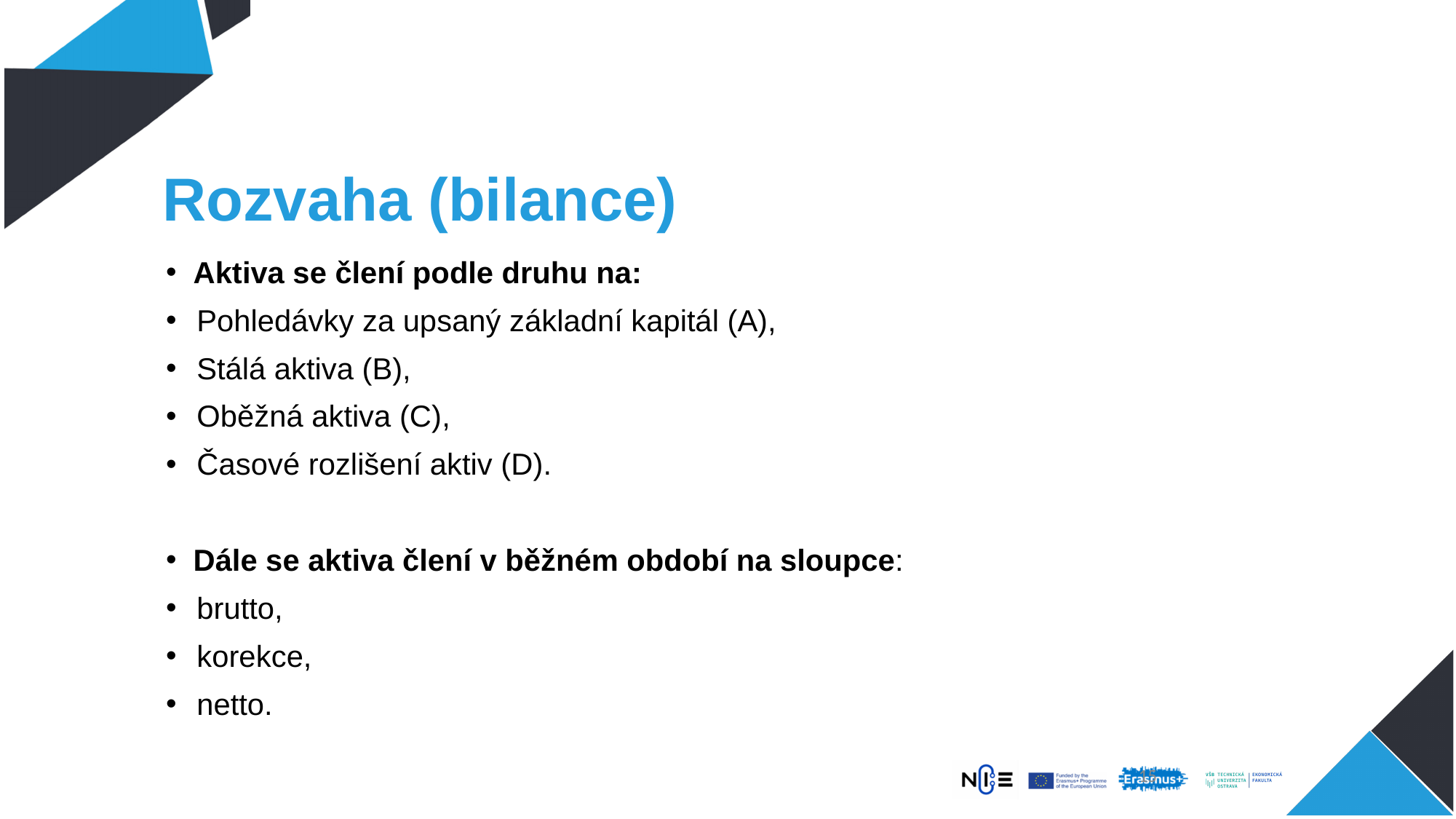

Rozvaha (bilance)
Aktiva se člení podle druhu na:
Pohledávky za upsaný základní kapitál (A),
Stálá aktiva (B),
Oběžná aktiva (C),
Časové rozlišení aktiv (D).

Dále se aktiva člení v běžném období na sloupce:
brutto,
korekce,
netto.

15